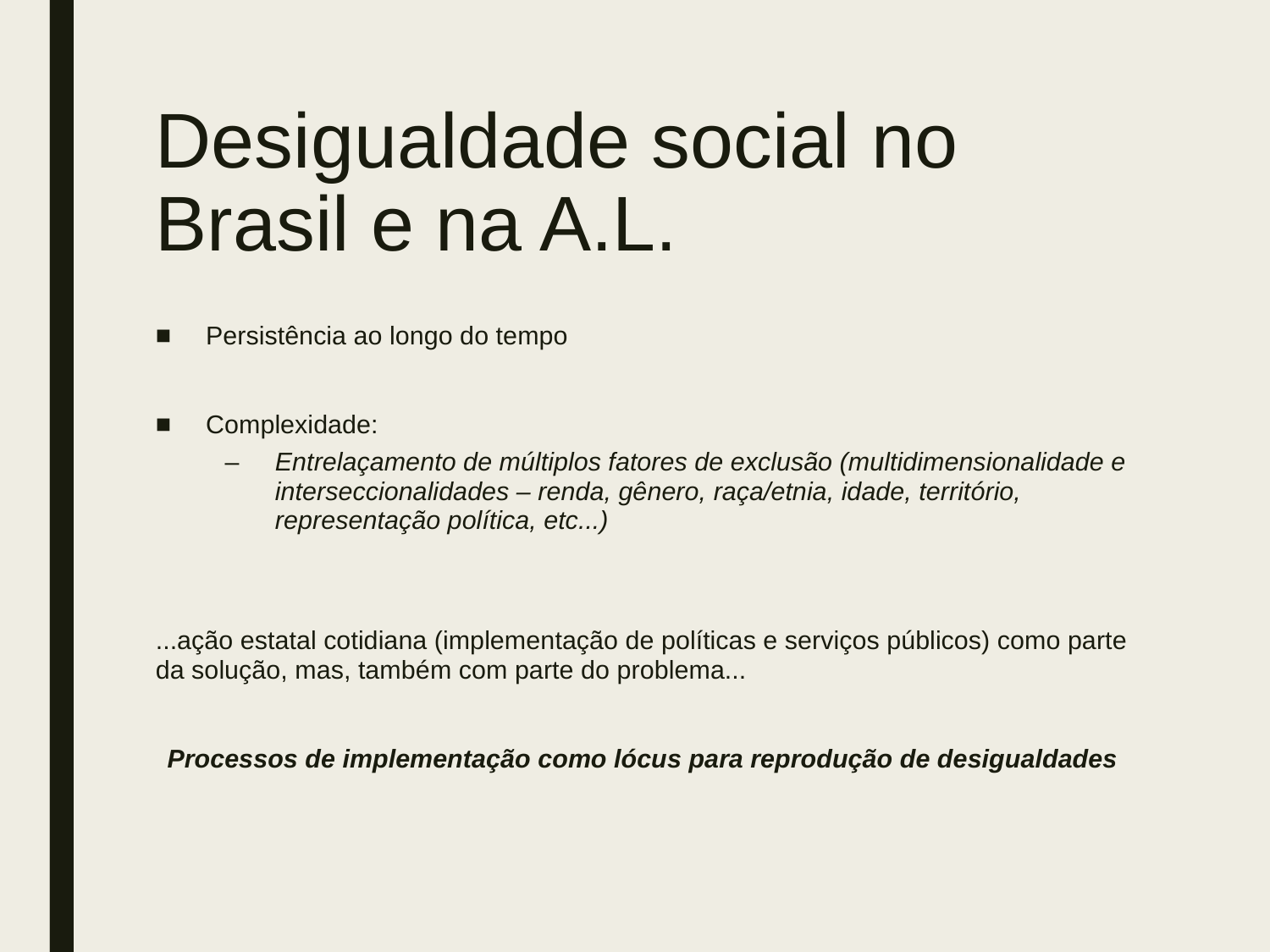

# Desigualdade social no Brasil e na A.L.
Persistência ao longo do tempo

Complexidade:
Entrelaçamento de múltiplos fatores de exclusão (multidimensionalidade e interseccionalidades – renda, gênero, raça/etnia, idade, território, representação política, etc...)

...ação estatal cotidiana (implementação de políticas e serviços públicos) como parte da solução, mas, também com parte do problema...

Processos de implementação como lócus para reprodução de desigualdades